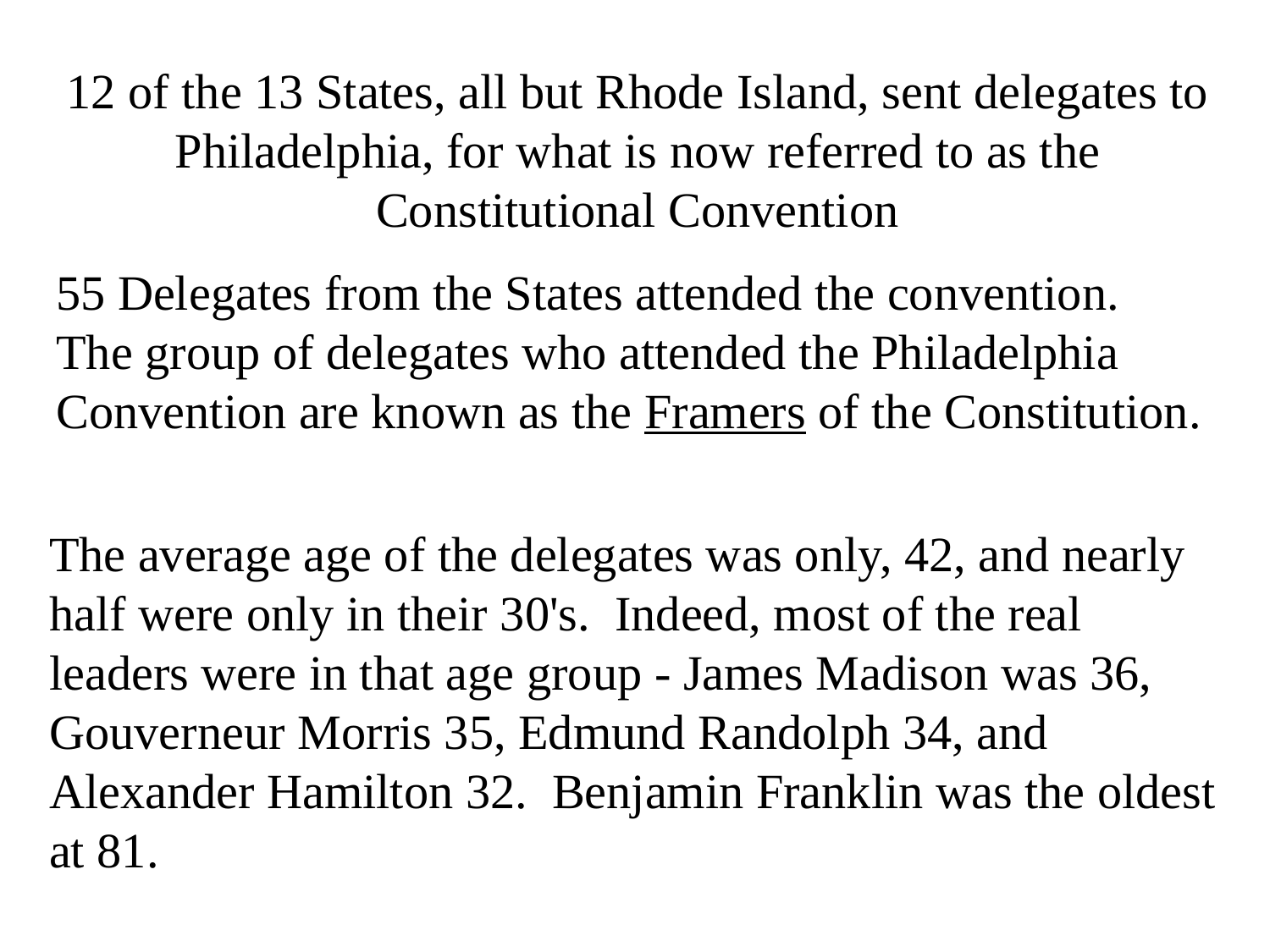

12 of the 13 States, all but Rhode Island, sent delegates to Philadelphia, for what is now referred to as the Constitutional Convention
55 Delegates from the States attended the convention.  The group of delegates who attended the Philadelphia Convention are known as the Framers of the Constitution.
The average age of the delegates was only, 42, and nearly half were only in their 30's.  Indeed, most of the real leaders were in that age group - James Madison was 36, Gouverneur Morris 35, Edmund Randolph 34, and Alexander Hamilton 32.  Benjamin Franklin was the oldest at 81.